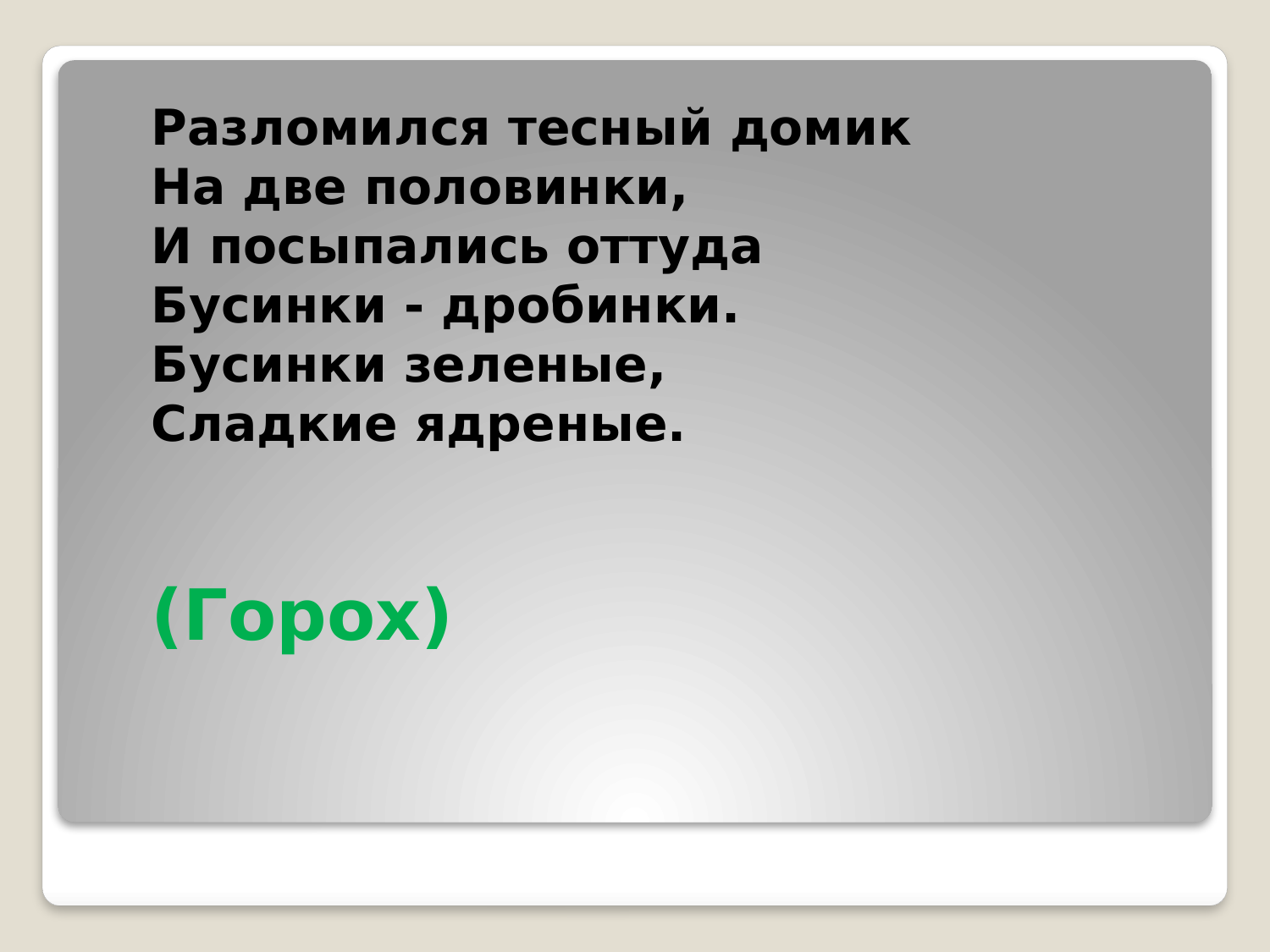

Разломился тесный домик
На две половинки,
И посыпались оттуда
Бусинки - дробинки.
Бусинки зеленые,
Сладкие ядреные.

(Горох)
#